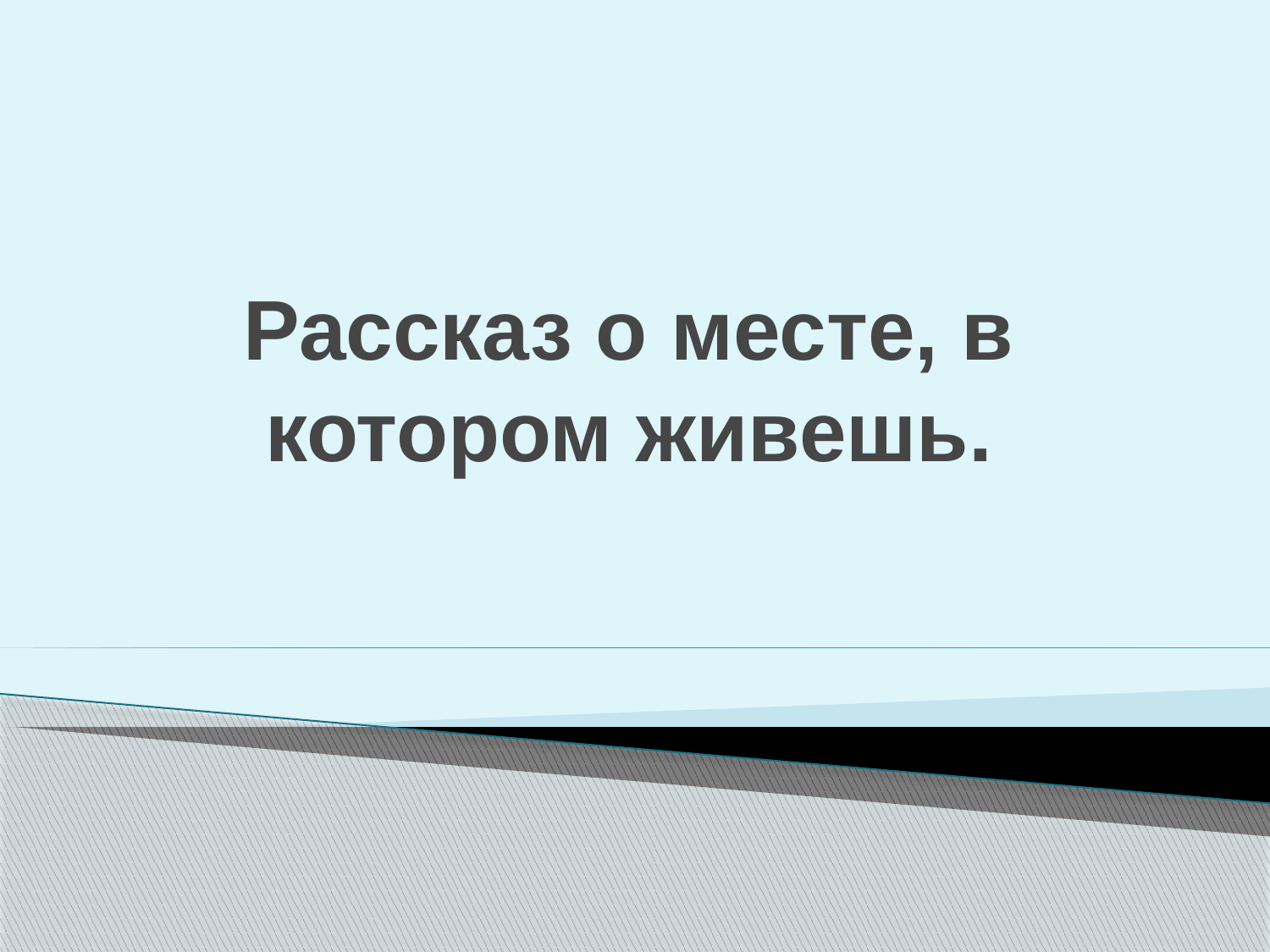

# Рассказ о месте, в котором живешь.